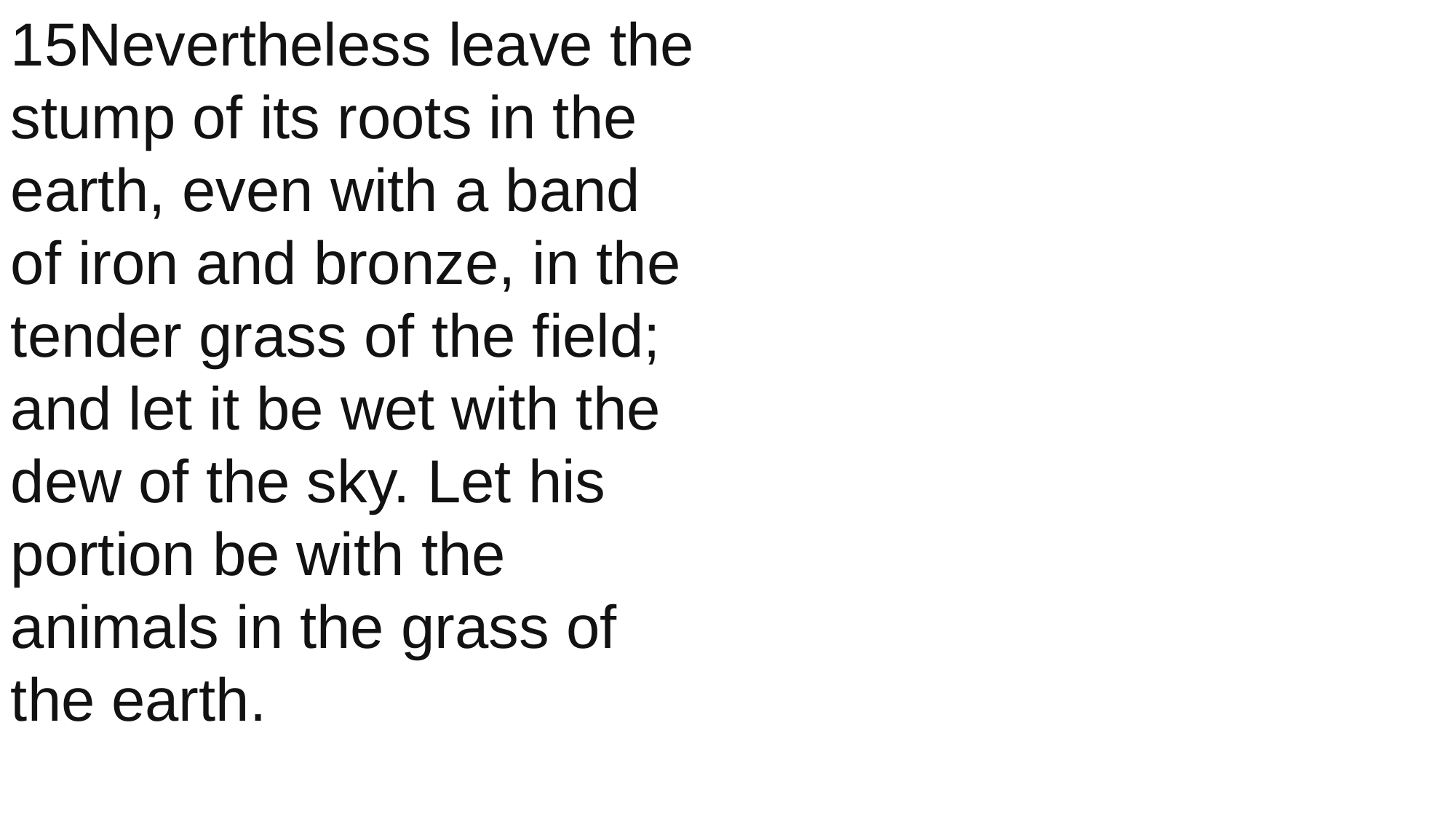

15Nevertheless leave the stump of its roots in the earth, even with a band of iron and bronze, in the tender grass of the field; and let it be wet with the dew of the sky. Let his portion be with the animals in the grass of the earth.
 John